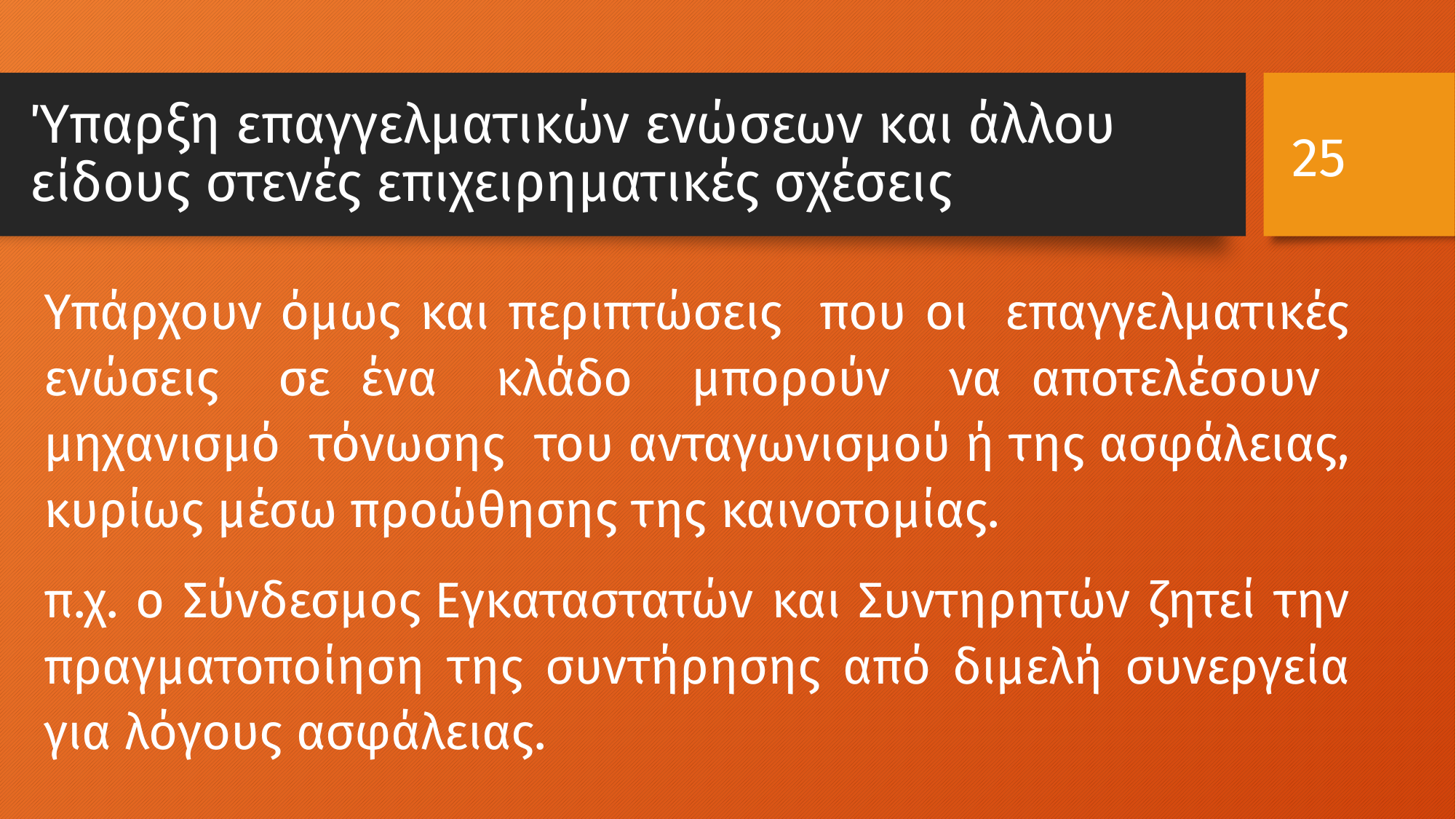

25
# Ύπαρξη επαγγελματικών ενώσεων και άλλου είδους στενές επιχειρηματικές σχέσεις
Υπάρχουν όμως και περιπτώσεις  που οι  επαγγελματικές ενώσεις  σε ένα  κλάδο  μπορούν  να αποτελέσουν  μηχανισμό  τόνωσης  του ανταγωνισμού ή της ασφάλειας, κυρίως μέσω προώθησης της καινοτομίας.
π.χ. ο Σύνδεσμος Εγκαταστατών και Συντηρητών ζητεί την πραγματοποίηση της συντήρησης από διμελή συνεργεία για λόγους ασφάλειας.